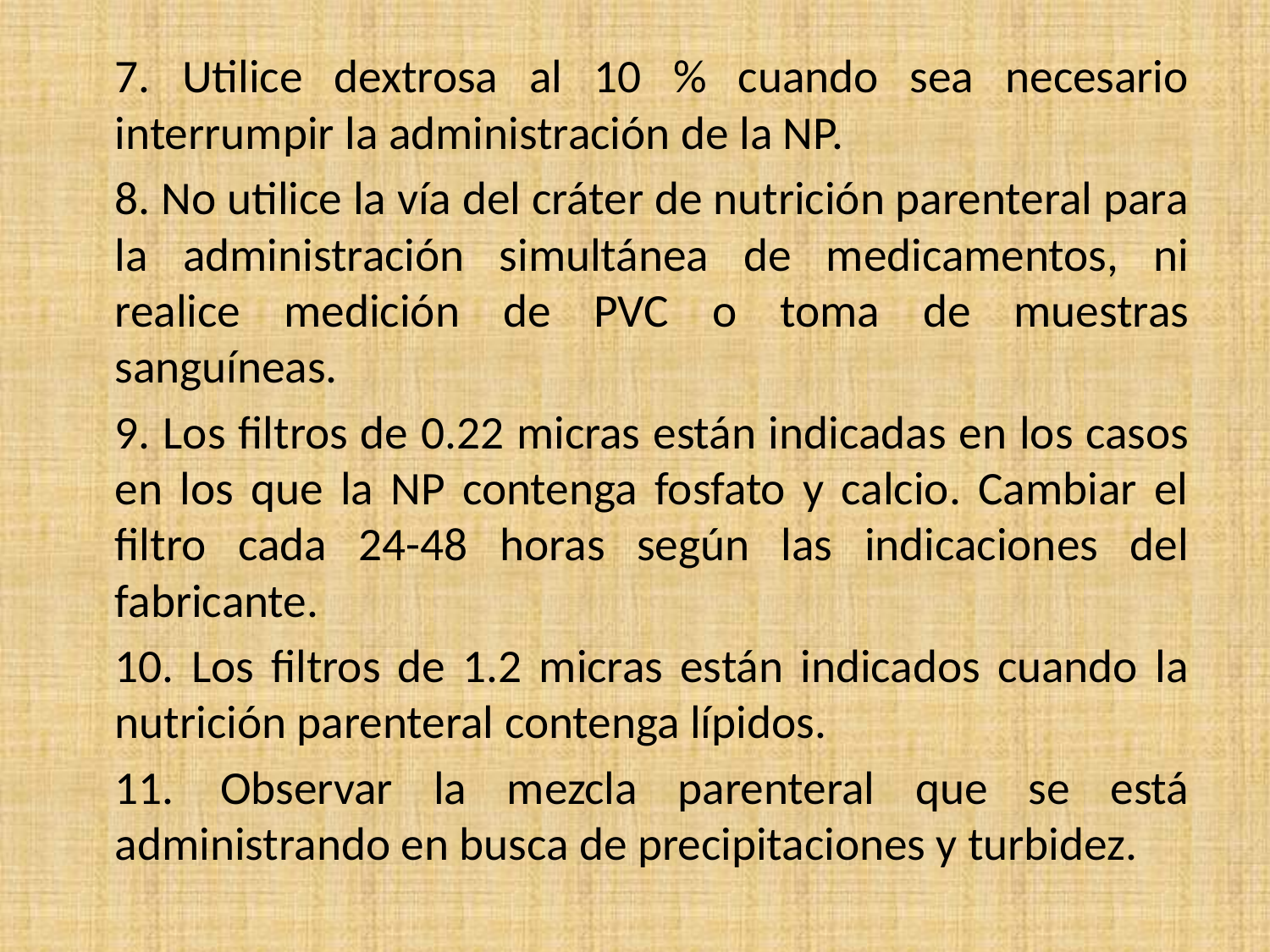

7. Utilice dextrosa al 10 % cuando sea necesario interrumpir la administración de la NP.
	8. No utilice la vía del cráter de nutrición parenteral para la administración simultánea de medicamentos, ni realice medición de PVC o toma de muestras sanguíneas.
	9. Los filtros de 0.22 micras están indicadas en los casos en los que la NP contenga fosfato y calcio. Cambiar el filtro cada 24-48 horas según las indicaciones del fabricante.
	10. Los filtros de 1.2 micras están indicados cuando la nutrición parenteral contenga lípidos.
	11.	Observar la mezcla parenteral que se está administrando en busca de precipitaciones y turbidez.